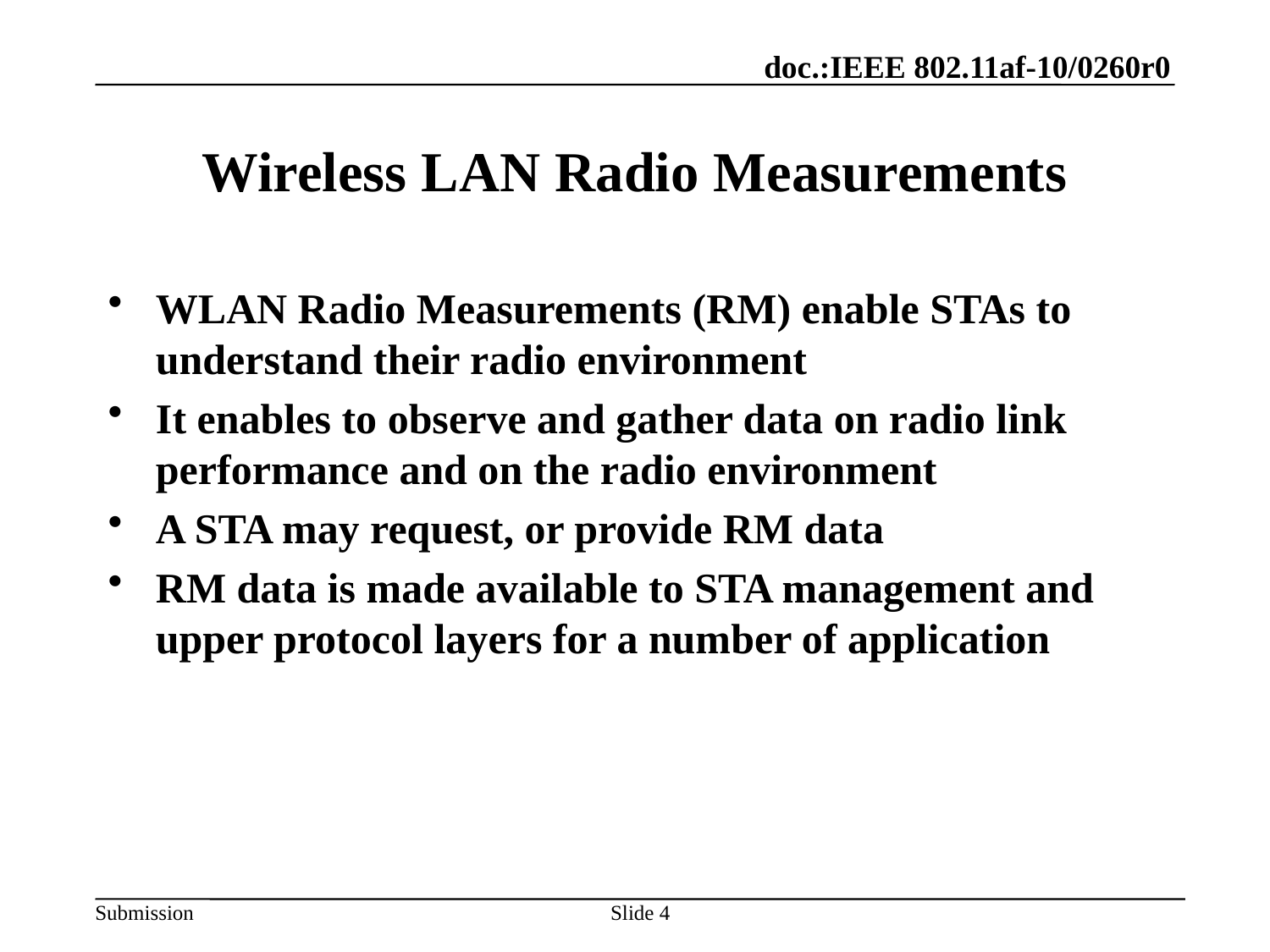

# Wireless LAN Radio Measurements
WLAN Radio Measurements (RM) enable STAs to understand their radio environment
It enables to observe and gather data on radio link performance and on the radio environment
A STA may request, or provide RM data
RM data is made available to STA management and upper protocol layers for a number of application
4